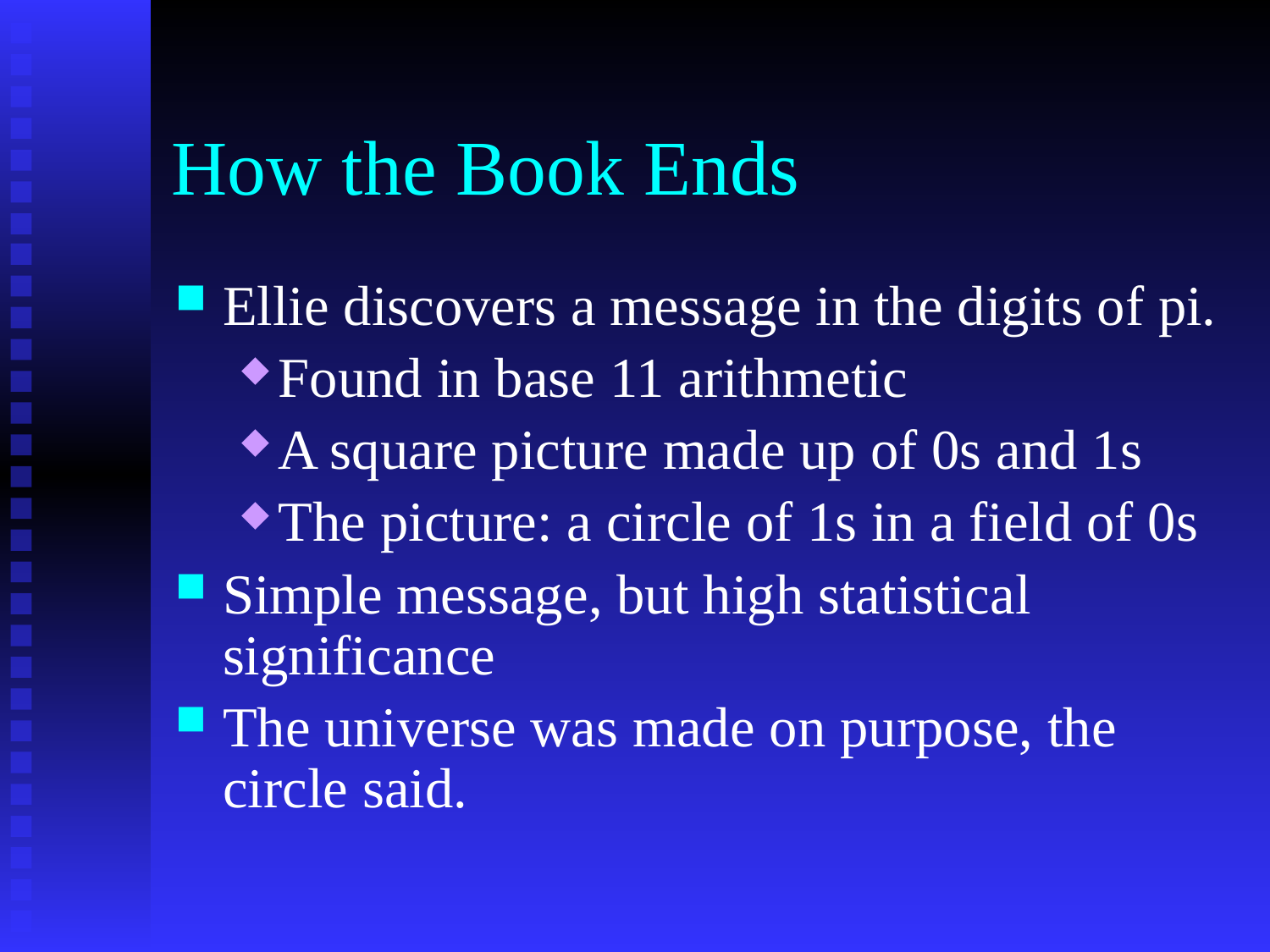

# How the Book Ends
Ellie discovers a message in the digits of pi.
Found in base 11 arithmetic
A square picture made up of 0s and 1s
The picture: a circle of 1s in a field of 0s
Simple message, but high statistical significance
The universe was made on purpose, the circle said.